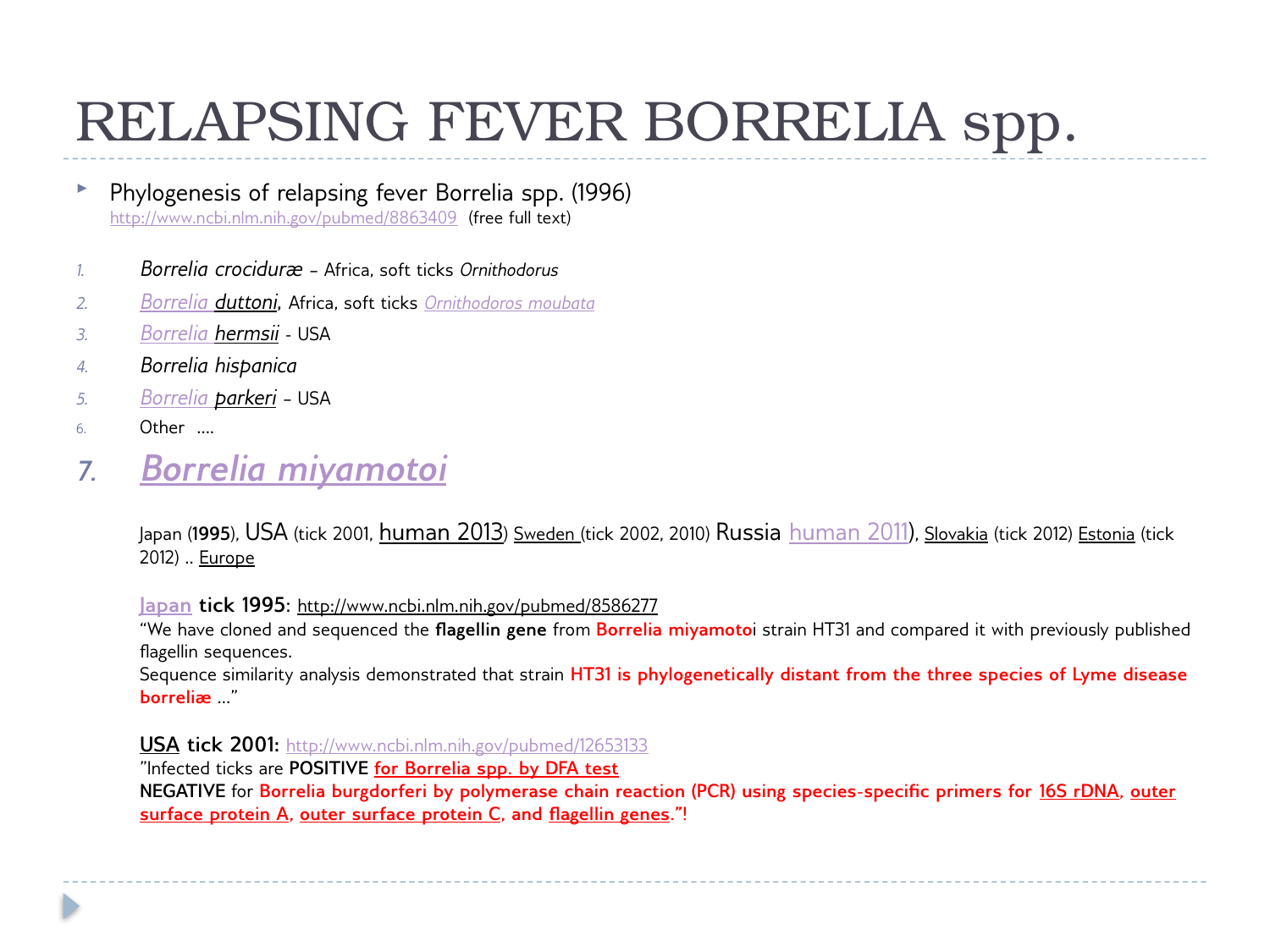

# RELAPSING FEVER BORRELIA spp.
Phylogenesis of relapsing fever Borrelia spp. (1996)
http://www.ncbi.nlm.nih.gov/pubmed/8863409  (free full text)
Borrelia crocidurae – Africa, soft ticks Ornithodorus
Borrelia duttoni, Africa, soft ticks Ornithodoros moubata
Borrelia hermsii - USA
Borrelia hispanica
Borrelia parkeri – USA
Other  ….
Borrelia miyamotoi
Japan (1995), USA (tick 2001, human 2013) Sweden (tick 2002, 2010) Russia human 2011), Slovakia (tick 2012) Estonia (tick 2012) .. Europe
Japan tick 1995: http://www.ncbi.nlm.nih.gov/pubmed/8586277
“We have cloned and sequenced the flagellin gene from Borrelia miyamotoi strain HT31 and compared it with previously published flagellin sequences.
Sequence similarity analysis demonstrated that strain HT31 is phylogenetically distant from the three species of Lyme disease borreliae …”
USA tick 2001: http://www.ncbi.nlm.nih.gov/pubmed/12653133
”Infected ticks are POSITIVE for Borrelia spp. by DFA test
NEGATIVE for Borrelia burgdorferi by polymerase chain reaction (PCR) using species-specific primers for 16S rDNA, outer surface protein A, outer surface protein C, and flagellin genes.”!